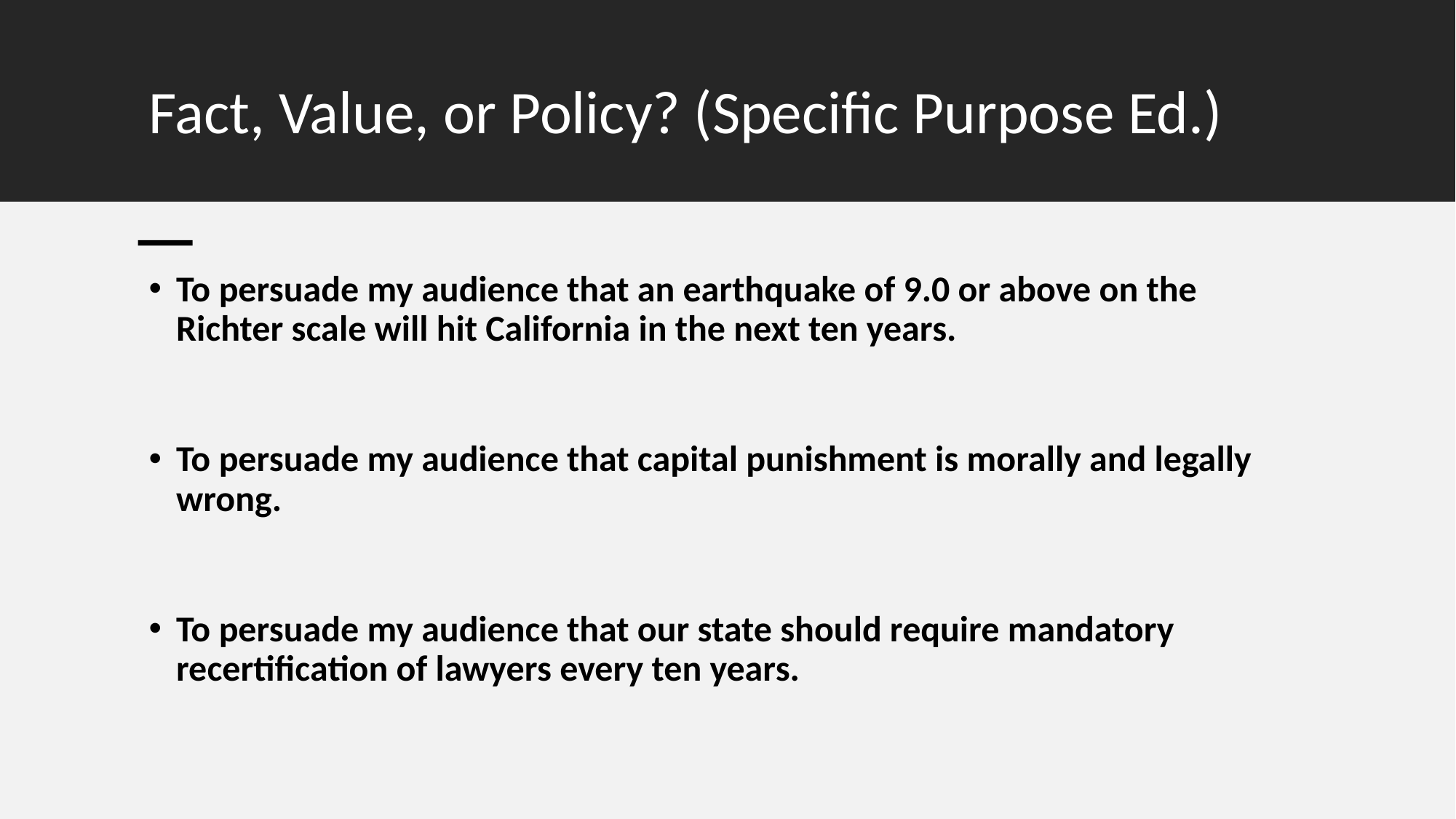

# Fact, Value, or Policy? (Specific Purpose Ed.)

To persuade my audience that an earthquake of 9.0 or above on the Richter scale will hit California in the next ten years.

To persuade my audience that capital punishment is morally and legally wrong.

To persuade my audience that our state should require mandatory recertification of lawyers every ten years.